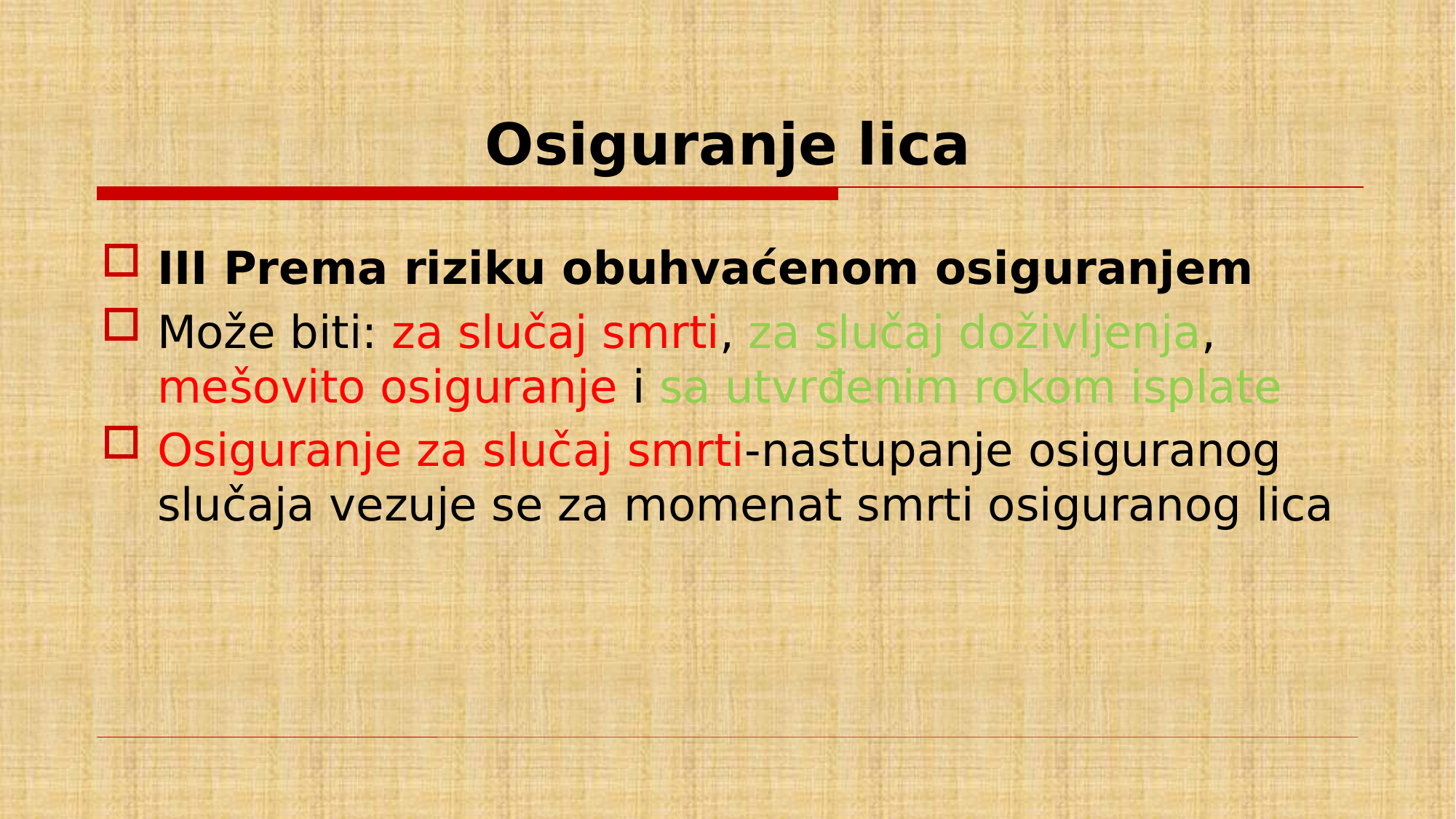

# Osiguranje lica
III Prema riziku obuhvaćenom osiguranjem
Može biti: za slučaj smrti, za slučaj doživljenja, mešovito osiguranje i sa utvrđenim rokom isplate
Osiguranje za slučaj smrti-nastupanje osiguranog slučaja vezuje se za momenat smrti osiguranog lica